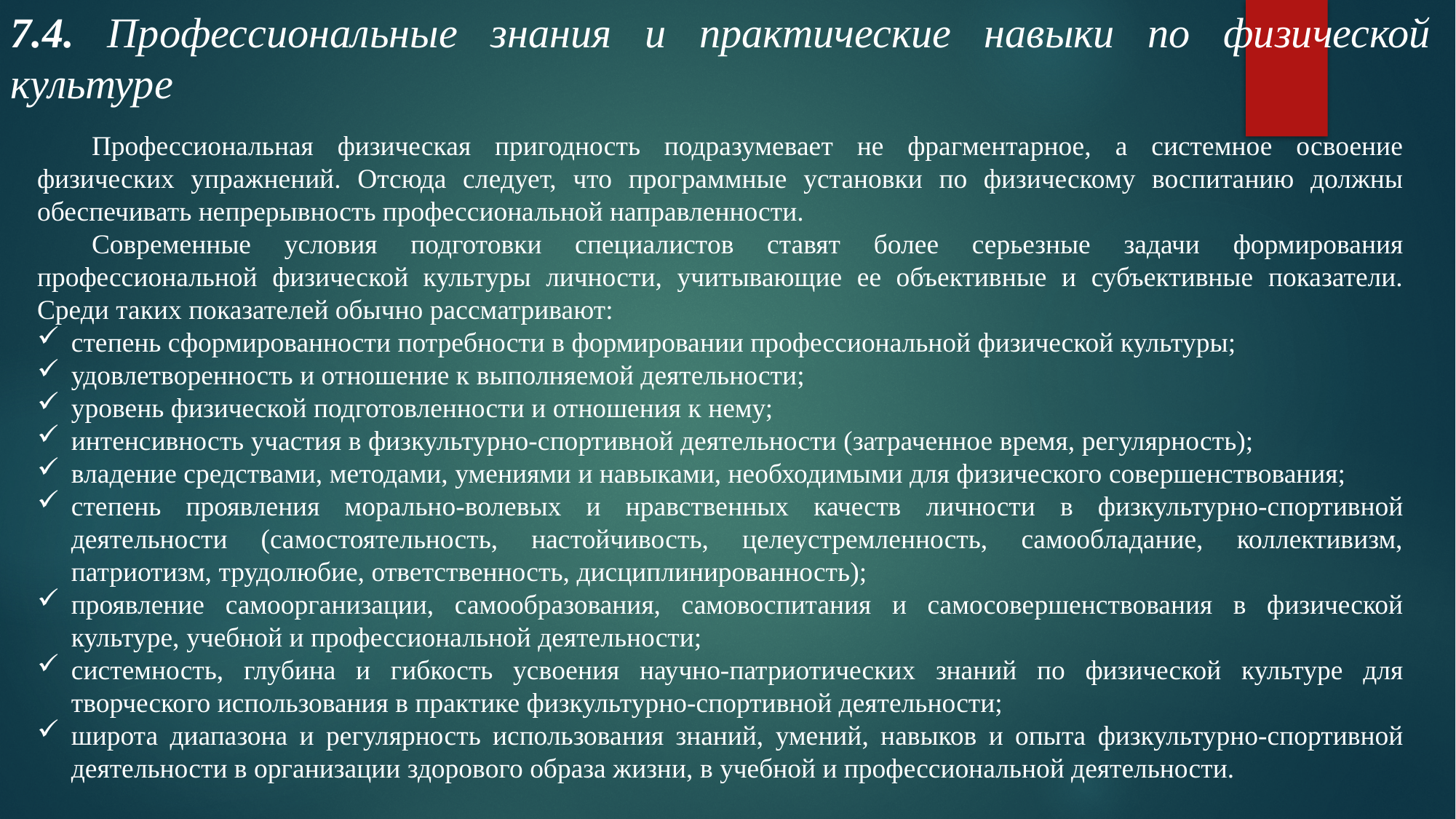

7.4. Профессиональные знания и практические навыки по физической культуре

Профессиональная физическая пригодность подразумевает не фрагментарное, а системное освоение физических упражнений. Отсюда следует, что программные установки по физическому воспитанию должны обеспечивать непрерывность профессиональной направленности.
Современные условия подготовки специалистов ставят более серьезные задачи формирования профессиональной физической культуры личности, учитывающие ее объективные и субъективные показатели. Среди таких показателей обычно рассматривают:
степень сформированности потребности в формировании профессиональной физической культуры;
удовлетворенность и отношение к выполняемой деятельности;
уровень физической подготовленности и отношения к нему;
интенсивность участия в физкультурно-спортивной деятельности (затраченное время, регулярность);
владение средствами, методами, умениями и навыками, необходимыми для физического совершенствования;
степень проявления морально-волевых и нравственных качеств личности в физкультурно-спортивной деятельности (самостоятельность, настойчивость, целеустремленность, самообладание, коллективизм, патриотизм, трудолюбие, ответственность, дисциплинированность);
проявление самоорганизации, самообразования, самовоспитания и самосовершенствования в физической культуре, учебной и профессиональной деятельности;
системность, глубина и гибкость усвоения научно-патриотических знаний по физической культуре для творческого использования в практике физкультурно-спортивной деятельности;
широта диапазона и регулярность использования знаний, умений, навыков и опыта физкультурно-спортивной деятельности в организации здорового образа жизни, в учебной и профессиональной деятельности.